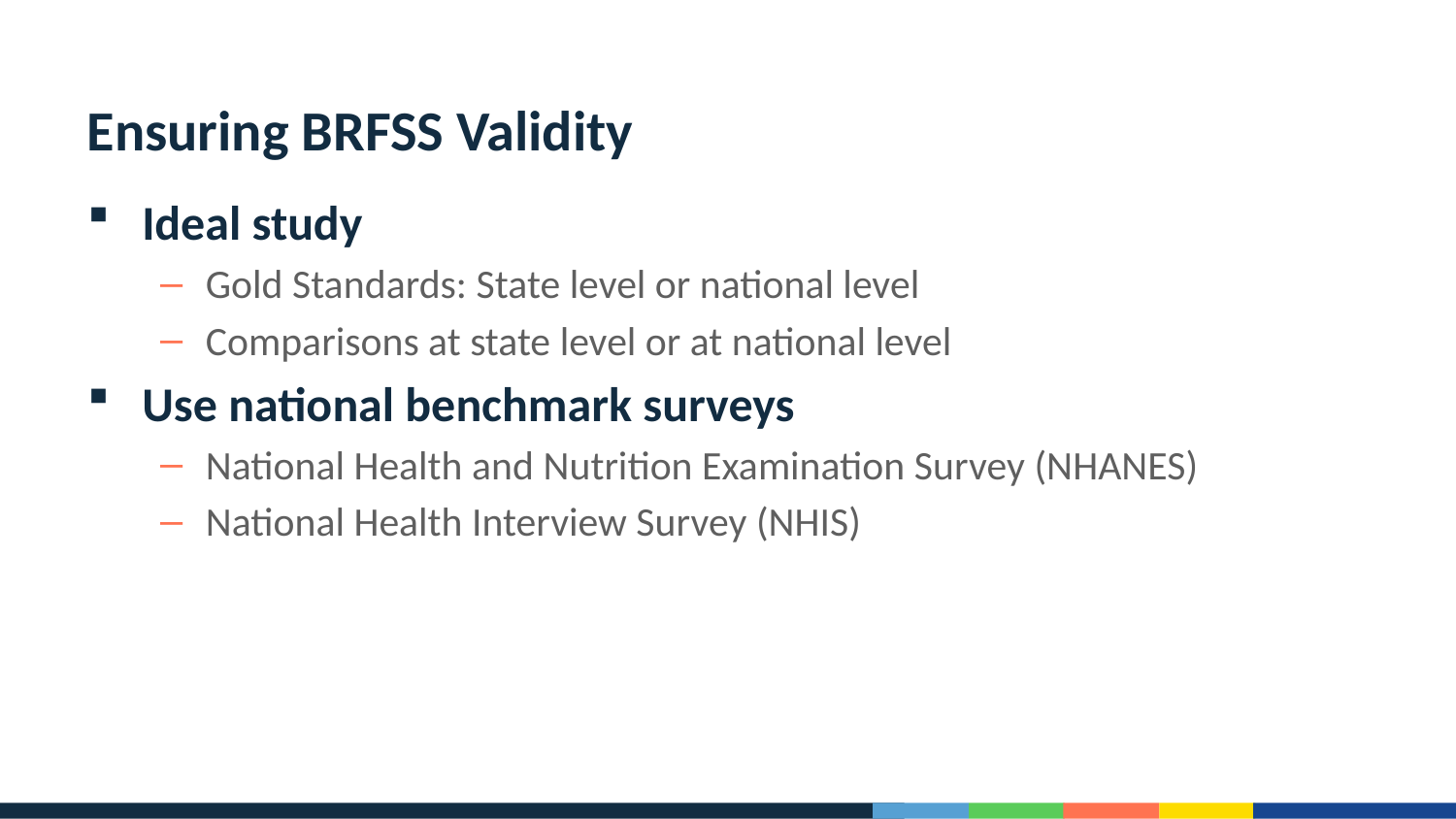

# Ensuring BRFSS Validity
Ideal study
Gold Standards: State level or national level
Comparisons at state level or at national level
Use national benchmark surveys
National Health and Nutrition Examination Survey (NHANES)
National Health Interview Survey (NHIS)